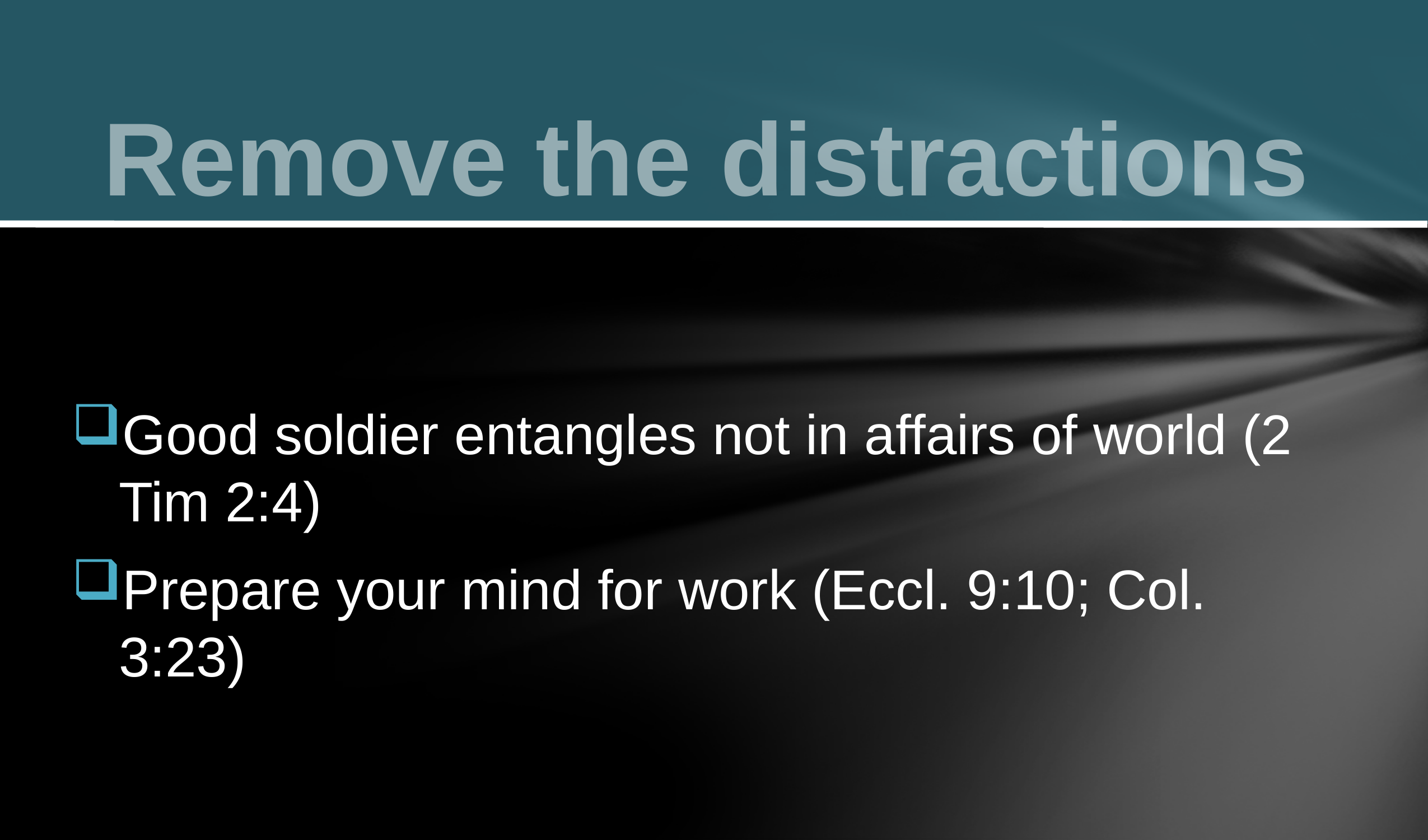

# Remove the distractions
Good soldier entangles not in affairs of world (2 Tim 2:4)
Prepare your mind for work (Eccl. 9:10; Col. 3:23)